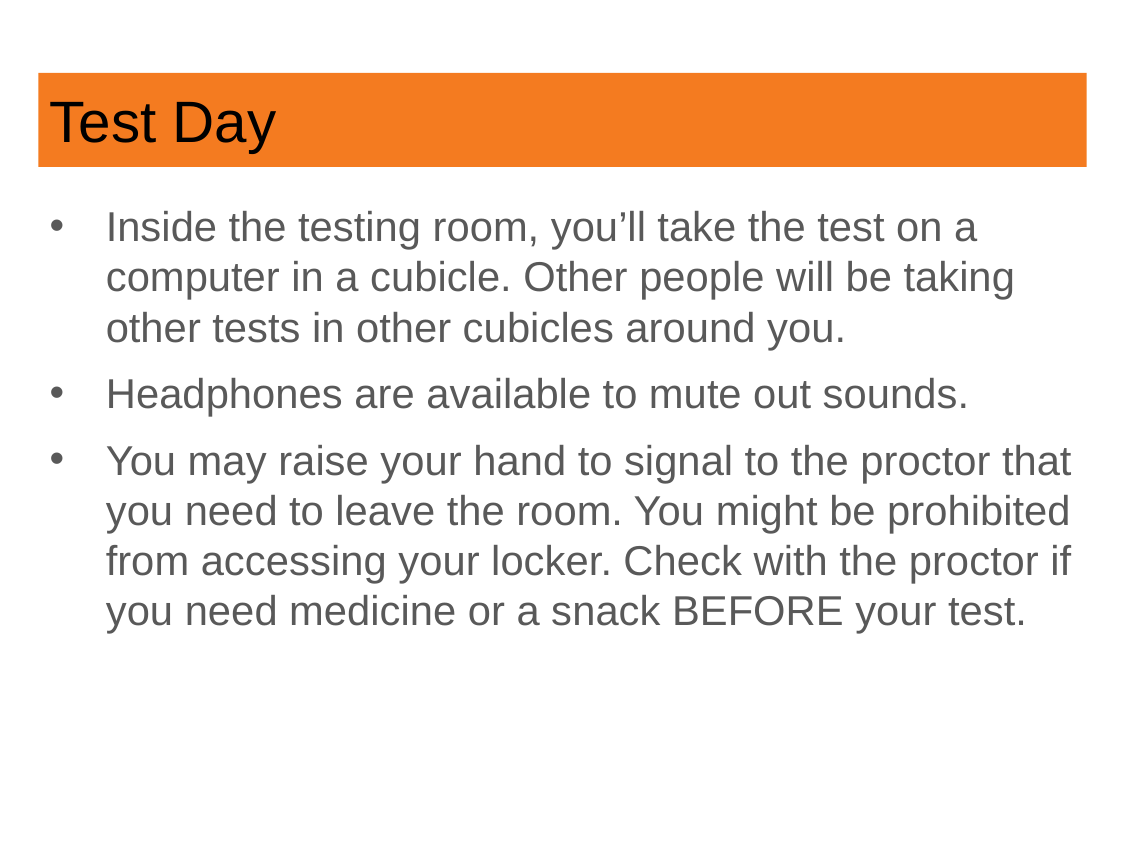

# Test Day
Inside the testing room, you’ll take the test on a computer in a cubicle. Other people will be taking other tests in other cubicles around you.
Headphones are available to mute out sounds.
You may raise your hand to signal to the proctor that you need to leave the room. You might be prohibited from accessing your locker. Check with the proctor if you need medicine or a snack BEFORE your test.